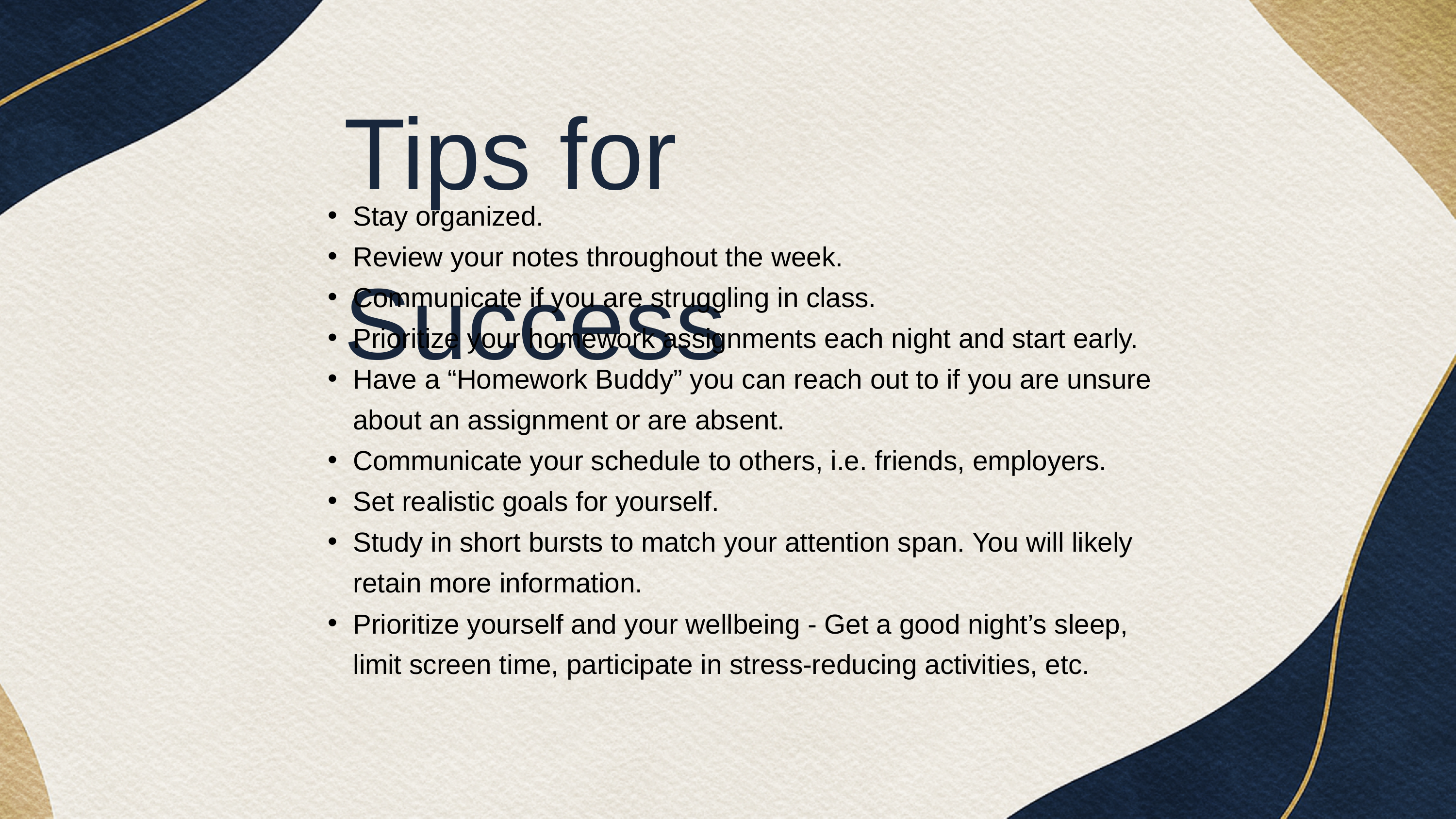

Tips for Success
Stay organized.
Review your notes throughout the week.
Communicate if you are struggling in class.
Prioritize your homework assignments each night and start early.
Have a “Homework Buddy” you can reach out to if you are unsure about an assignment or are absent.
Communicate your schedule to others, i.e. friends, employers.
Set realistic goals for yourself.
Study in short bursts to match your attention span. You will likely retain more information.
Prioritize yourself and your wellbeing - Get a good night’s sleep, limit screen time, participate in stress-reducing activities, etc.